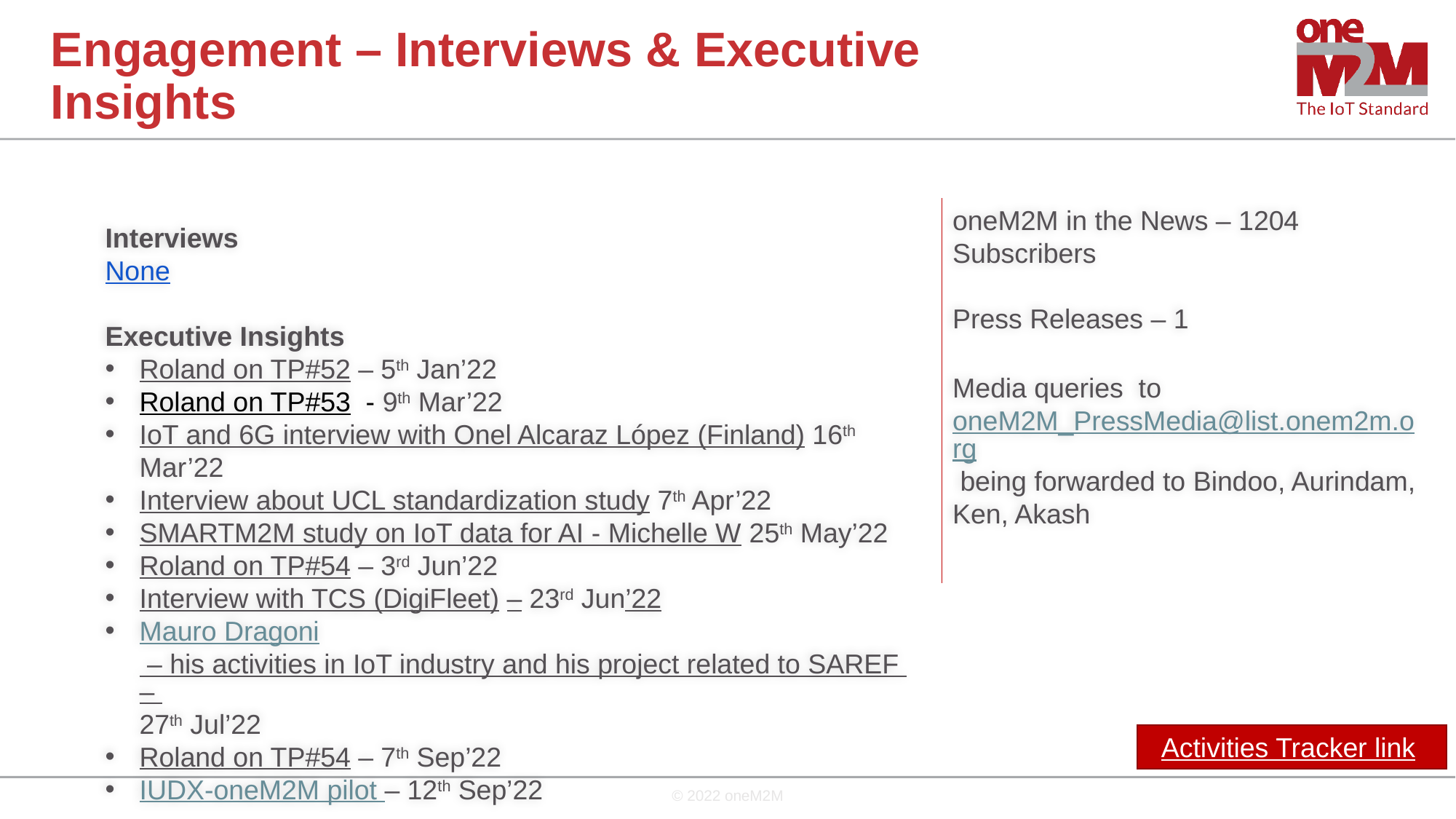

# Engagement – Interviews & Executive Insights
oneM2M in the News – 1204 Subscribers

Press Releases – 1

Media queries  to  oneM2M_PressMedia@list.onem2m.org being forwarded to Bindoo, Aurindam, Ken, Akash
Interviews
None

Executive Insights
Roland on TP#52 – 5th Jan’22
Roland on TP#53  - 9th Mar’22
IoT and 6G interview with Onel Alcaraz López (Finland) 16th Mar’22
Interview about UCL standardization study 7th Apr’22
SMARTM2M study on IoT data for AI - Michelle W 25th May’22
Roland on TP#54 – 3rd Jun’22
Interview with TCS (DigiFleet) – 23rd Jun’22
Mauro Dragoni – his activities in IoT industry and his project related to SAREF – 27th Jul’22
Roland on TP#54 – 7th Sep’22
IUDX-oneM2M pilot – 12th Sep’22

Activities Tracker link

© 2022 oneM2M